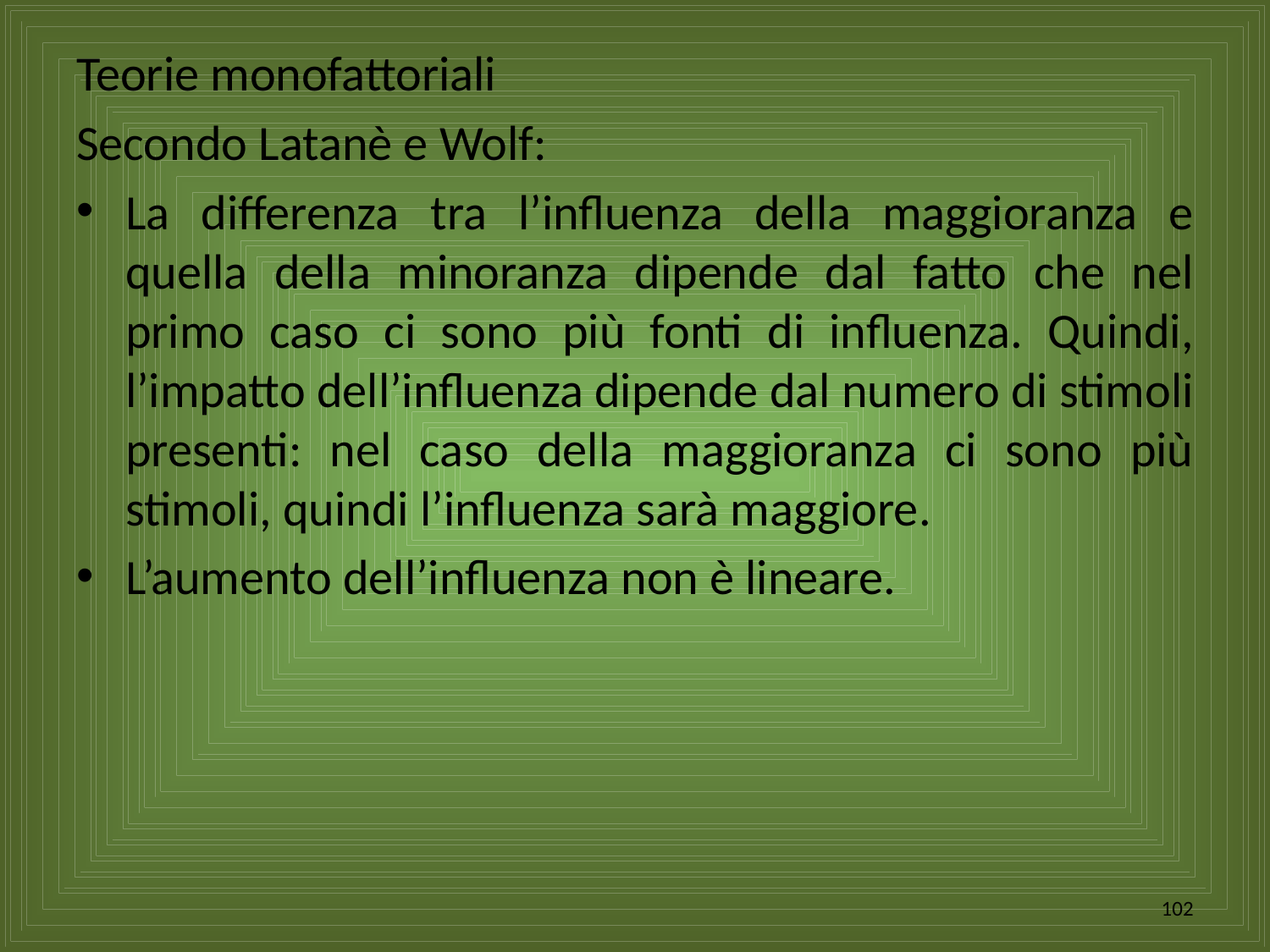

Teorie monofattoriali
Secondo Latanè e Wolf:
La differenza tra l’influenza della maggioranza e quella della minoranza dipende dal fatto che nel primo caso ci sono più fonti di influenza. Quindi, l’impatto dell’influenza dipende dal numero di stimoli presenti: nel caso della maggioranza ci sono più stimoli, quindi l’influenza sarà maggiore.
L’aumento dell’influenza non è lineare.
102